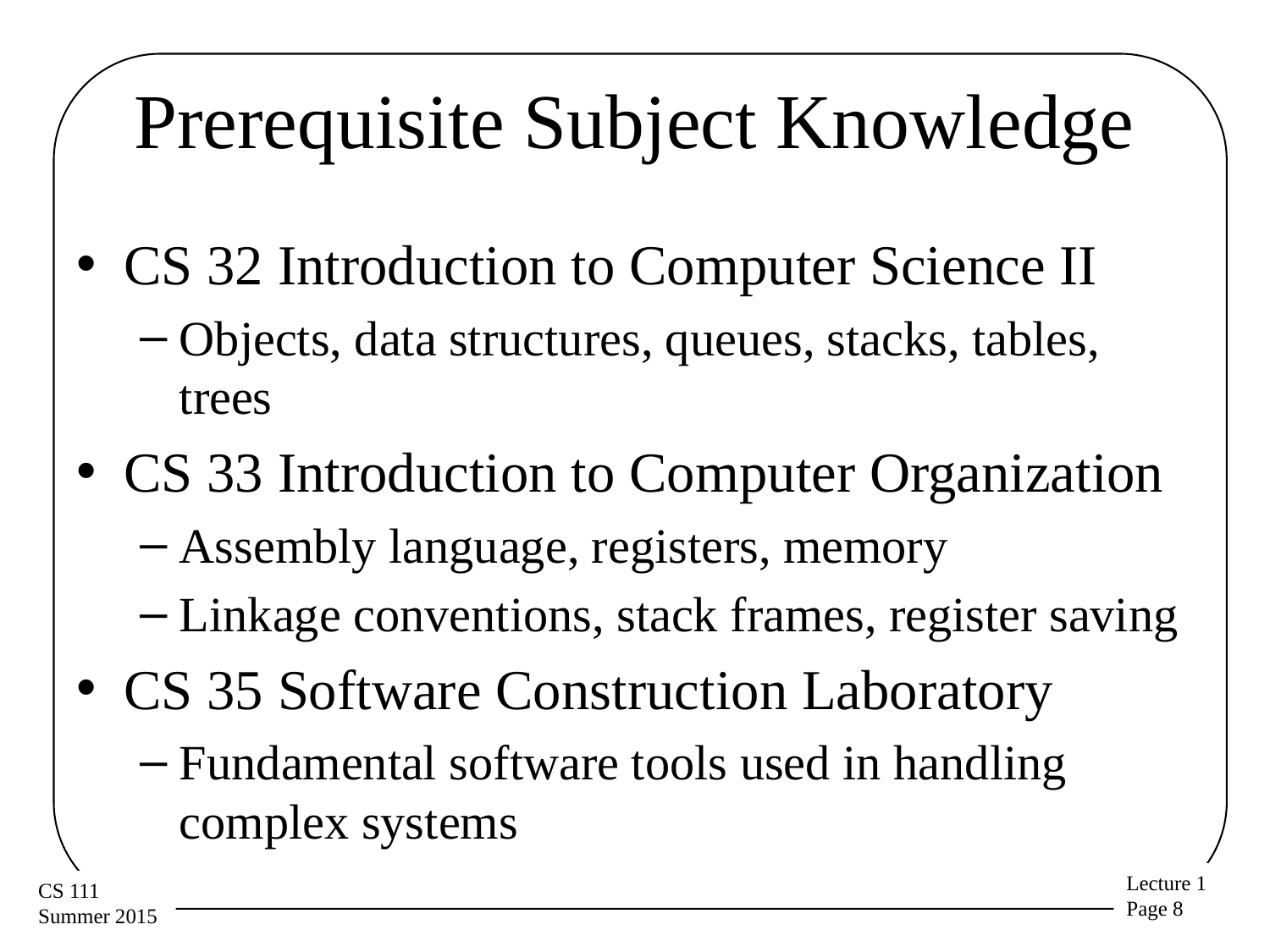

# Prerequisite Subject Knowledge
CS 32 Introduction to Computer Science II
Objects, data structures, queues, stacks, tables, trees
CS 33 Introduction to Computer Organization
Assembly language, registers, memory
Linkage conventions, stack frames, register saving
CS 35 Software Construction Laboratory
Fundamental software tools used in handling complex systems